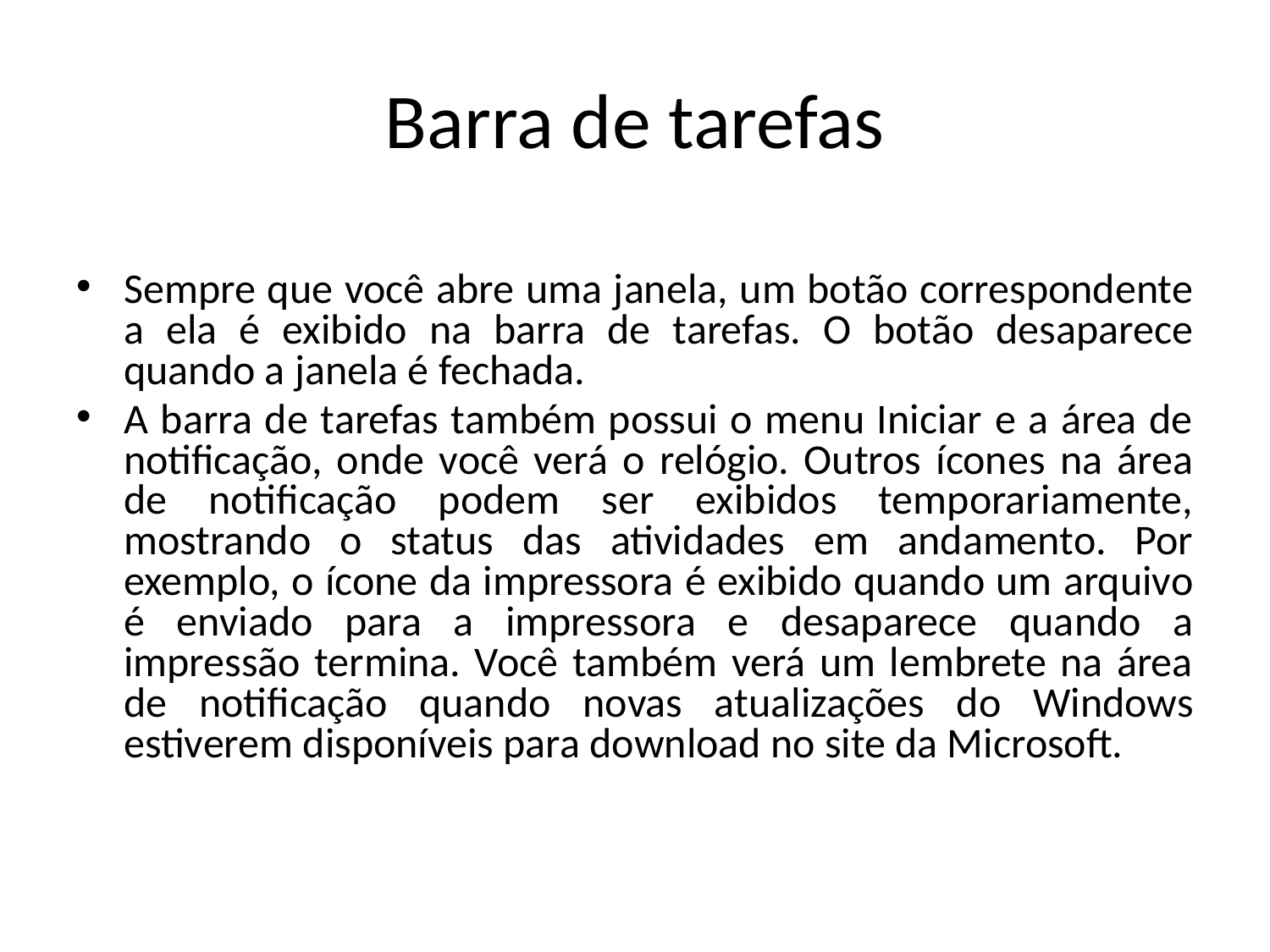

# Barra de tarefas

Sempre que você abre uma janela, um botão correspondente a ela é exibido na barra de tarefas. O botão desaparece quando a janela é fechada.
A barra de tarefas também possui o menu Iniciar e a área de notificação, onde você verá o relógio. Outros ícones na área de notificação podem ser exibidos temporariamente, mostrando o status das atividades em andamento. Por exemplo, o ícone da impressora é exibido quando um arquivo é enviado para a impressora e desaparece quando a impressão termina. Você também verá um lembrete na área de notificação quando novas atualizações do Windows estiverem disponíveis para download no site da Microsoft.